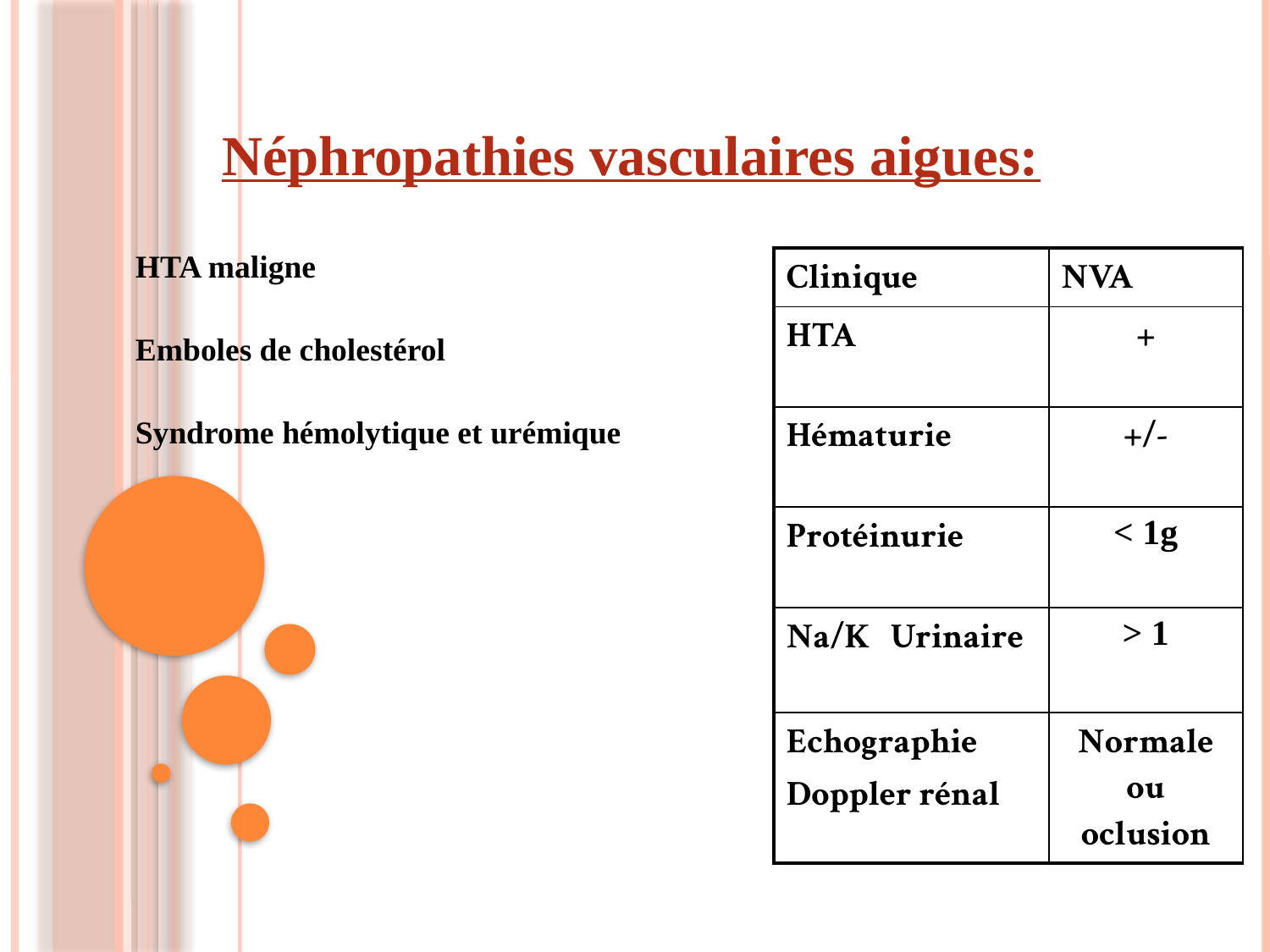

Néphropathies vasculaires aigues:

HTA maligne

Emboles de cholestérol

Syndrome hémolytique et urémique
| Clinique | NVA |
| --- | --- |
| HTA | + |
| Hématurie | +/- |
| Protéinurie | < 1g |
| Na/K Urinaire | > 1 |
| Echographie Doppler rénal | Normale ou oclusion |